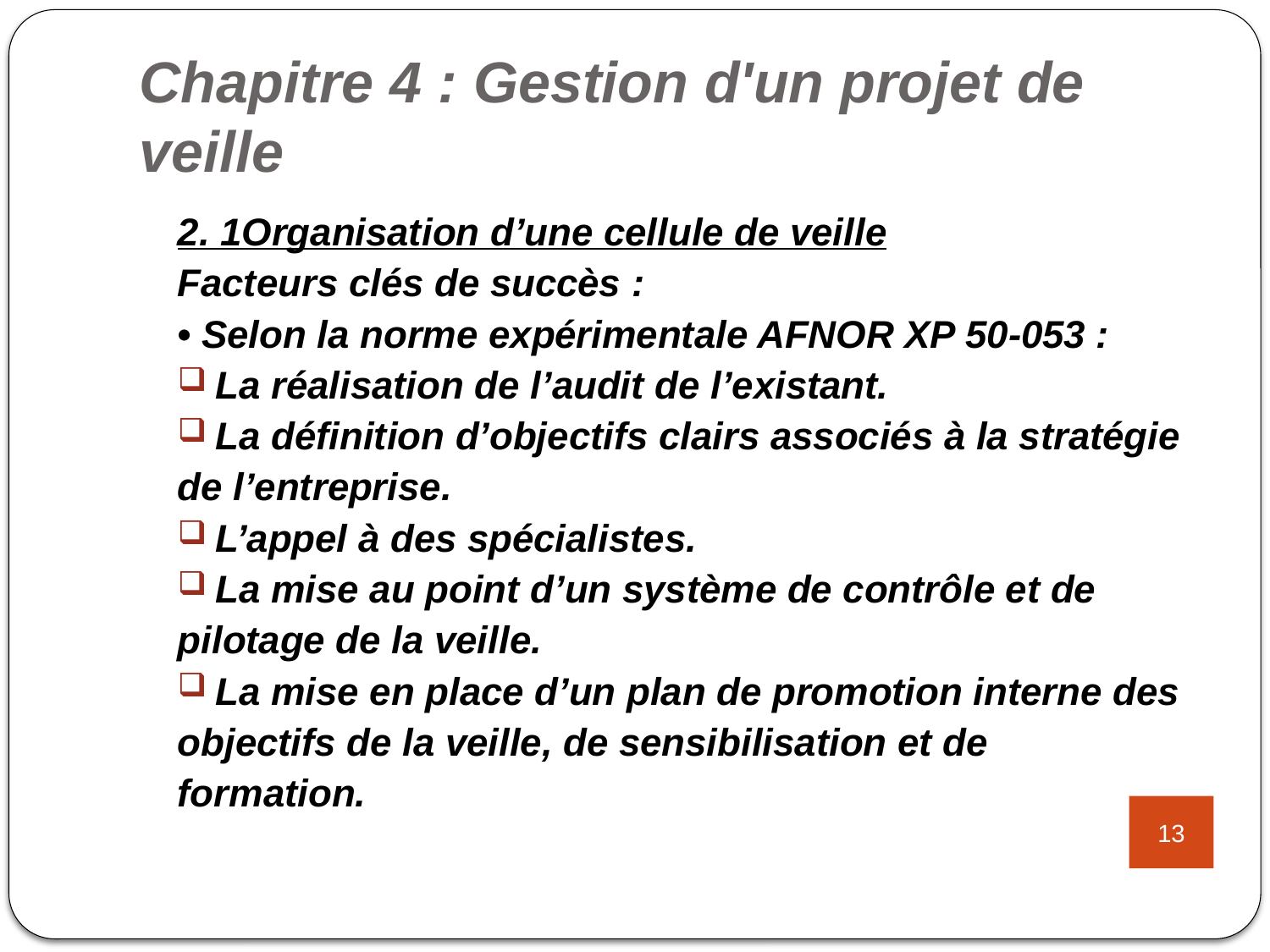

# Chapitre 4 : Gestion d'un projet de veille
2. 1Organisation d’une cellule de veille
Facteurs clés de succès :
• Selon la norme expérimentale AFNOR XP 50-053 :
 La réalisation de l’audit de l’existant.
 La définition d’objectifs clairs associés à la stratégie
de l’entreprise.
 L’appel à des spécialistes.
 La mise au point d’un système de contrôle et de
pilotage de la veille.
 La mise en place d’un plan de promotion interne des
objectifs de la veille, de sensibilisation et de
formation.
13